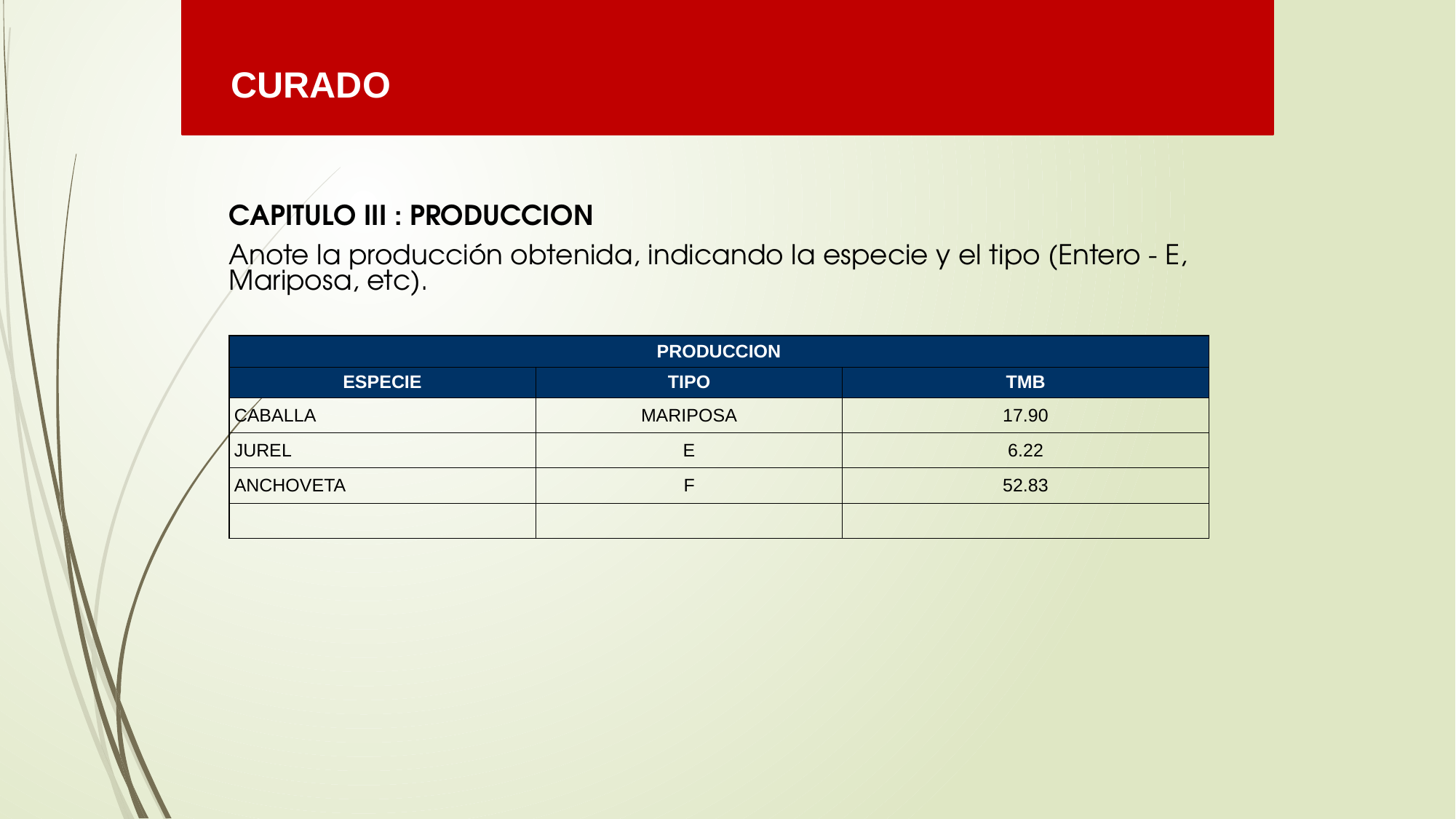

CURADO
| CAPITULO III : PRODUCCION |  |  |
| --- | --- | --- |
| Anote la producción obtenida, indicando la especie y el tipo (Entero - E, Mariposa, etc). |  |  |
|  |  |  |
| PRODUCCION |  |  |
| ESPECIE | TIPO | TMB |
| CABALLA | MARIPOSA | 17.90 |
| JUREL | E | 6.22 |
| ANCHOVETA | F | 52.83 |
|  |  |  |